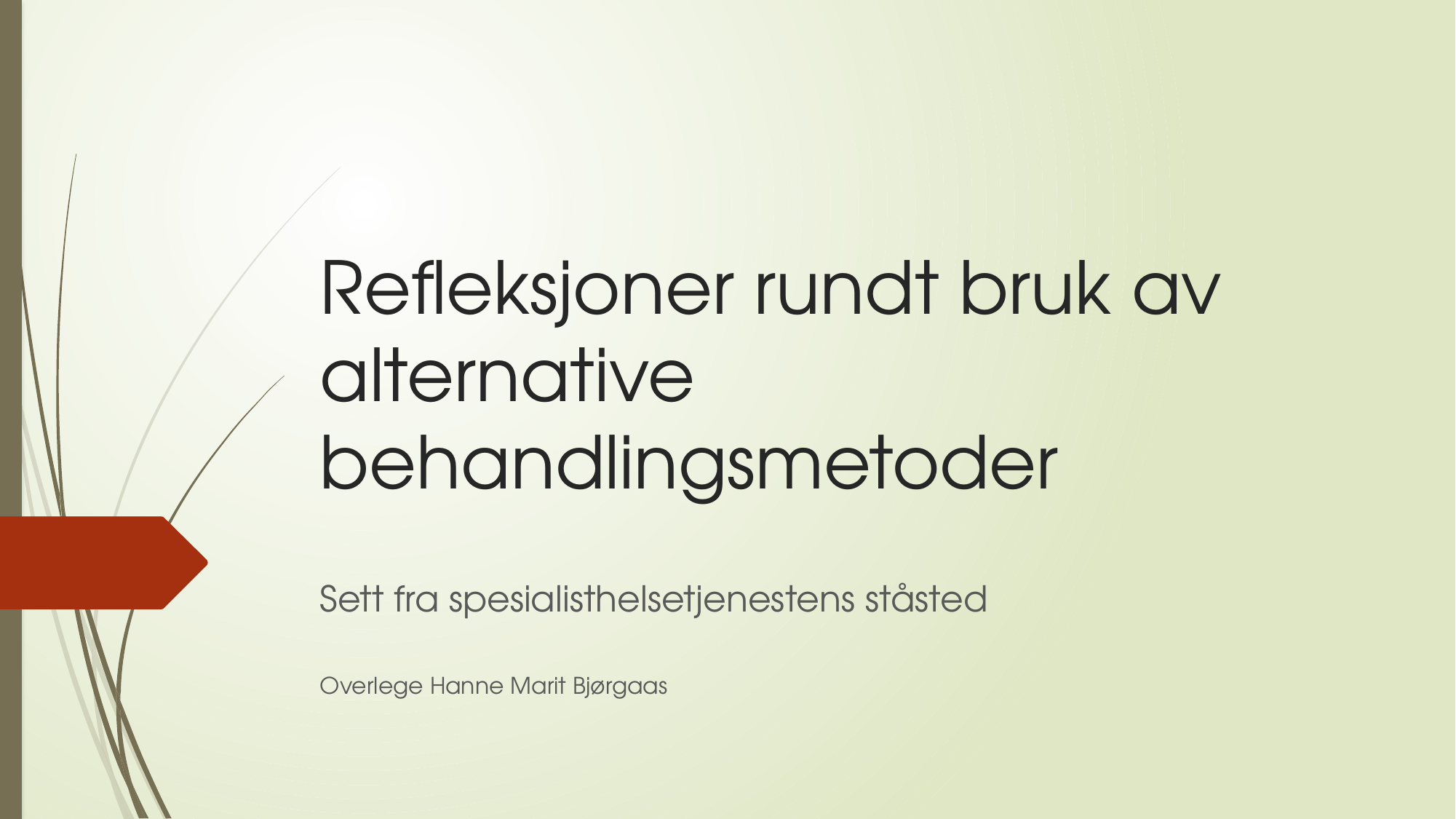

# Refleksjoner rundt bruk av alternative behandlingsmetoder
Sett fra spesialisthelsetjenestens ståsted

Overlege Hanne Marit Bjørgaas